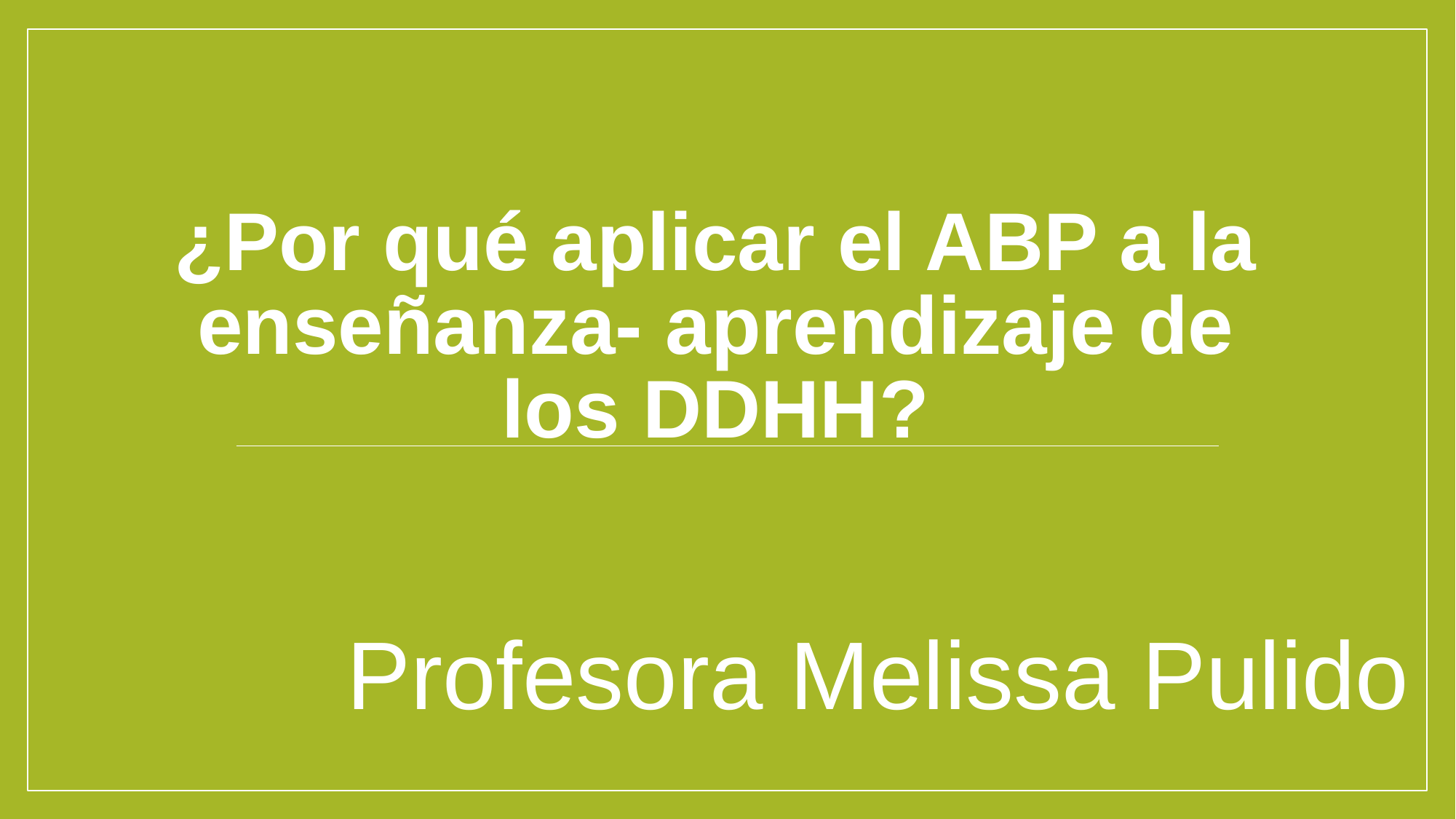

# ¿Por qué aplicar el ABP a la enseñanza- aprendizaje de los DDHH?
Profesora Melissa Pulido